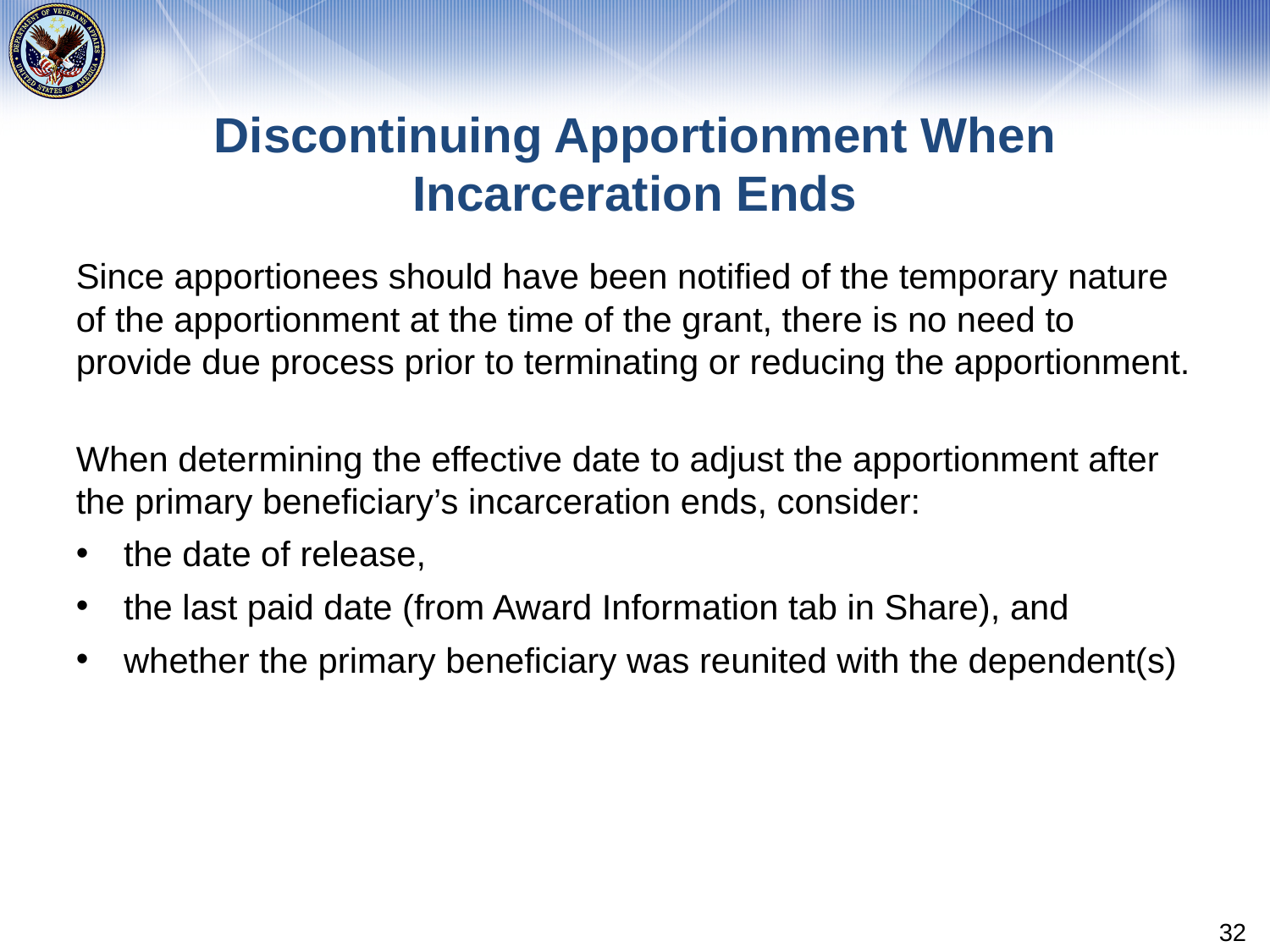

# Discontinuing Apportionment When Incarceration Ends
Since apportionees should have been notified of the temporary nature of the apportionment at the time of the grant, there is no need to provide due process prior to terminating or reducing the apportionment.

When determining the effective date to adjust the apportionment after the primary beneficiary’s incarceration ends, consider:
the date of release,
the last paid date (from Award Information tab in Share), and
whether the primary beneficiary was reunited with the dependent(s)

32